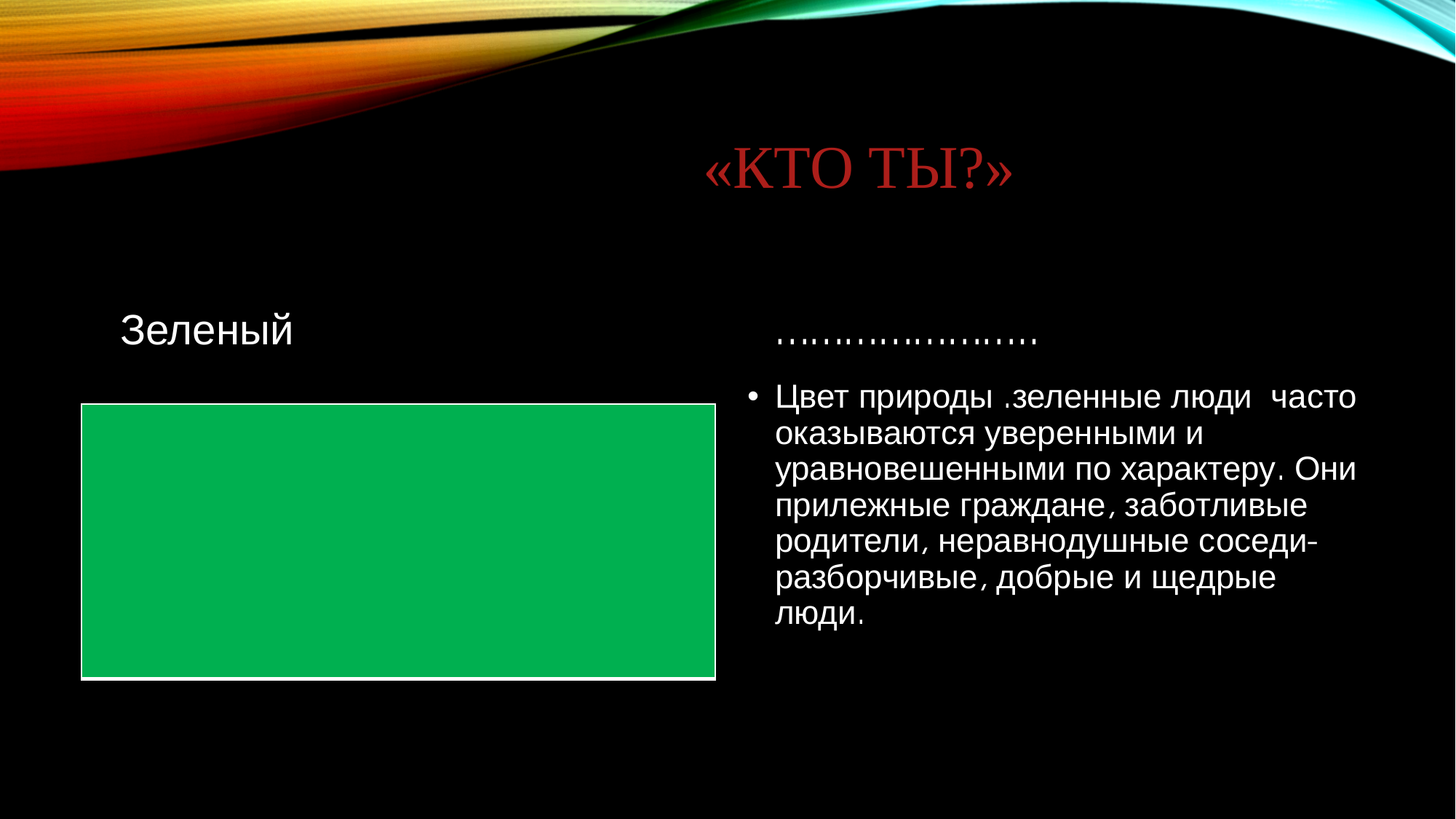

# «Кто ты?»
Зеленый
…………………..
Цвет природы .зеленные люди  часто оказываются уверенными и уравновешенными по характеру. Они прилежные граждане, заботливые родители, неравнодушные соседи- разборчивые, добрые и щедрые люди.
|  |
| --- |